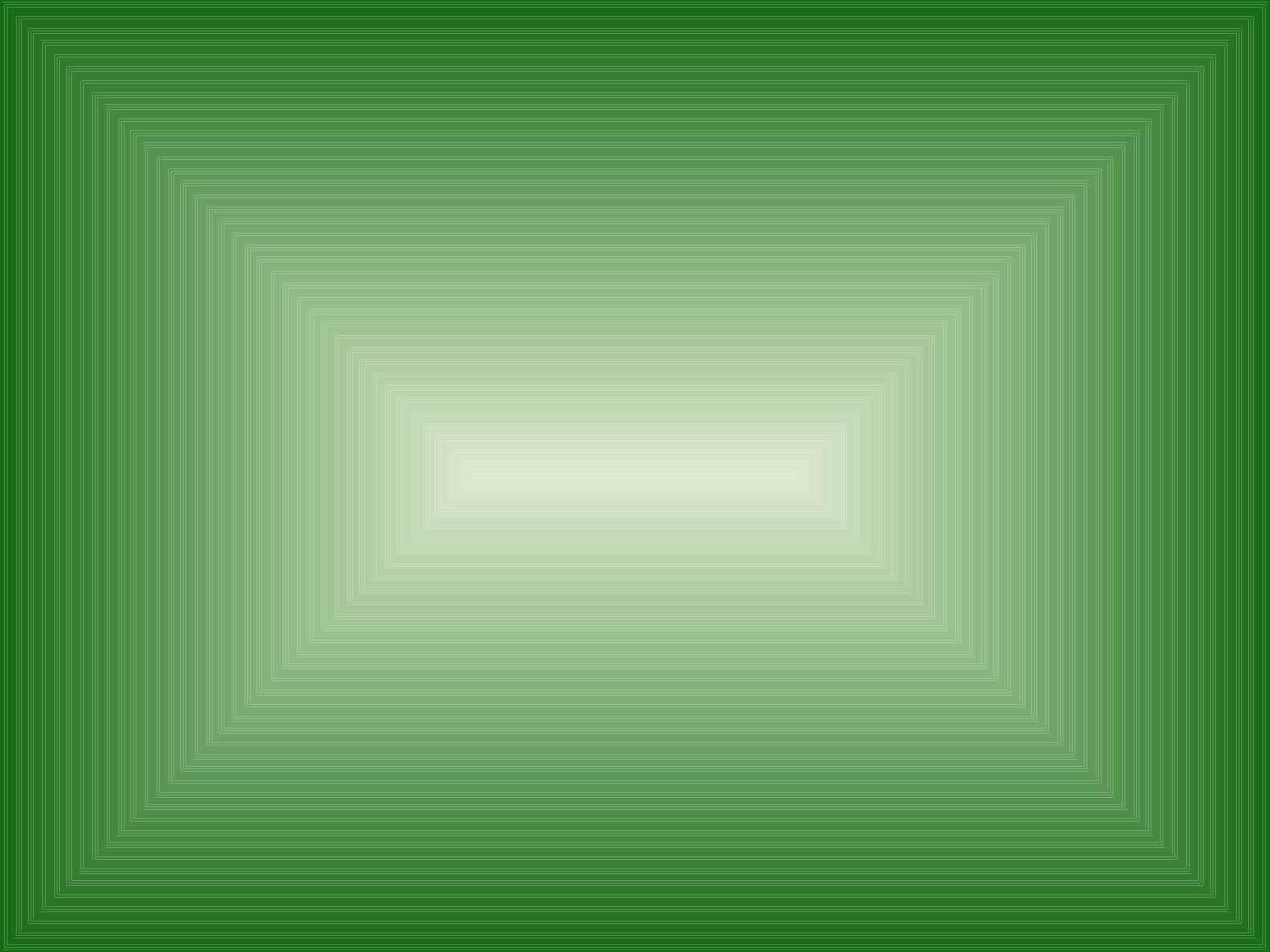

Работа по мнемотаблицам состоит из трех этапов:
1. Рассматривание таблицы и разбор того, что на ней изображено.
2. Осуществляется перекодирование информации, т.е. преобразование из абстрактных символов в образы.
3.После перекодирования осуществляется пересказ сказки или рассказа по заданной теме.